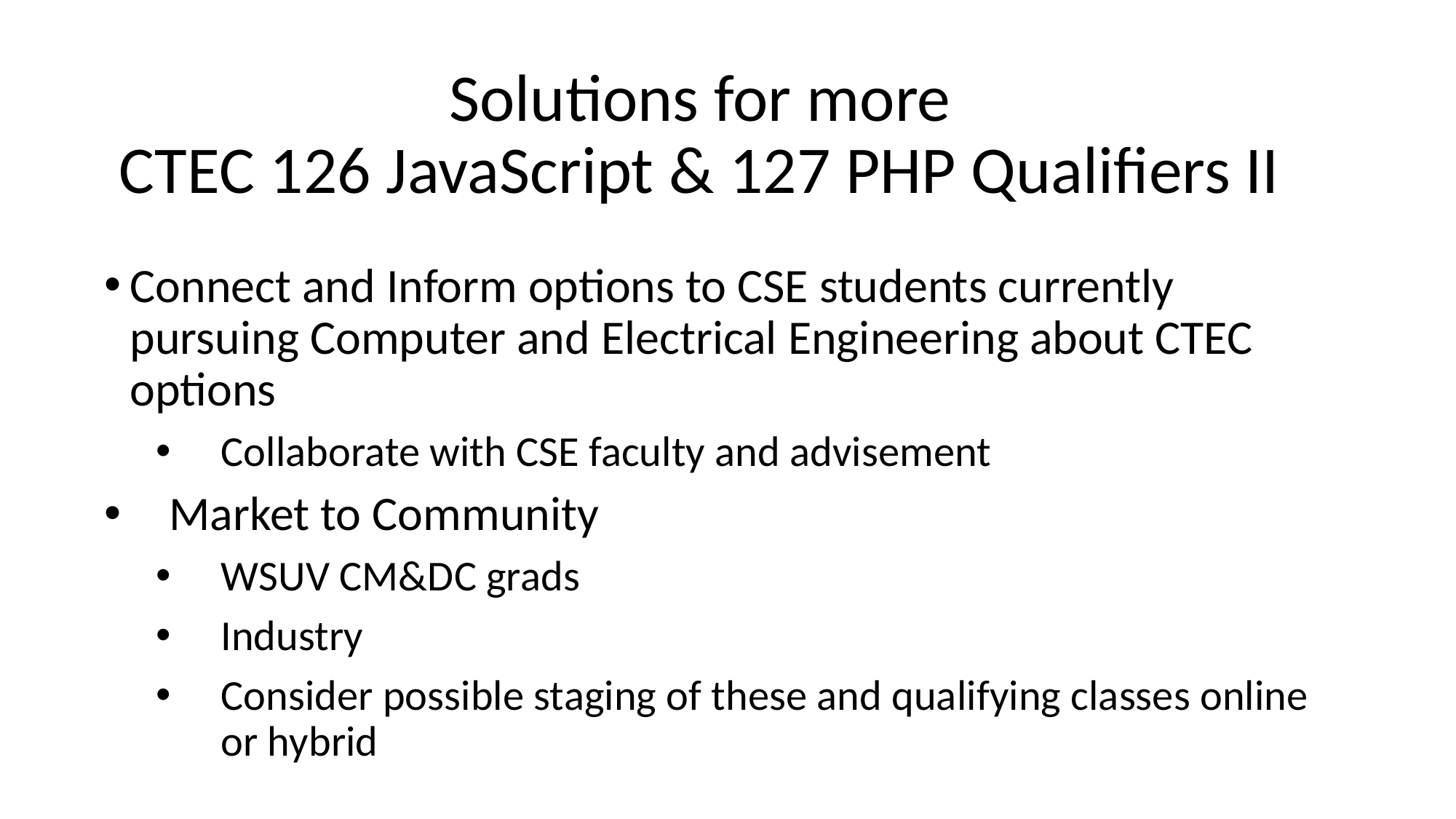

# Solutions for more CTEC 126 JavaScript & 127 PHP Qualifiers II
Connect and Inform options to CSE students currently pursuing Computer and Electrical Engineering about CTEC options
Collaborate with CSE faculty and advisement
Market to Community
WSUV CM&DC grads
Industry
Consider possible staging of these and qualifying classes online or hybrid